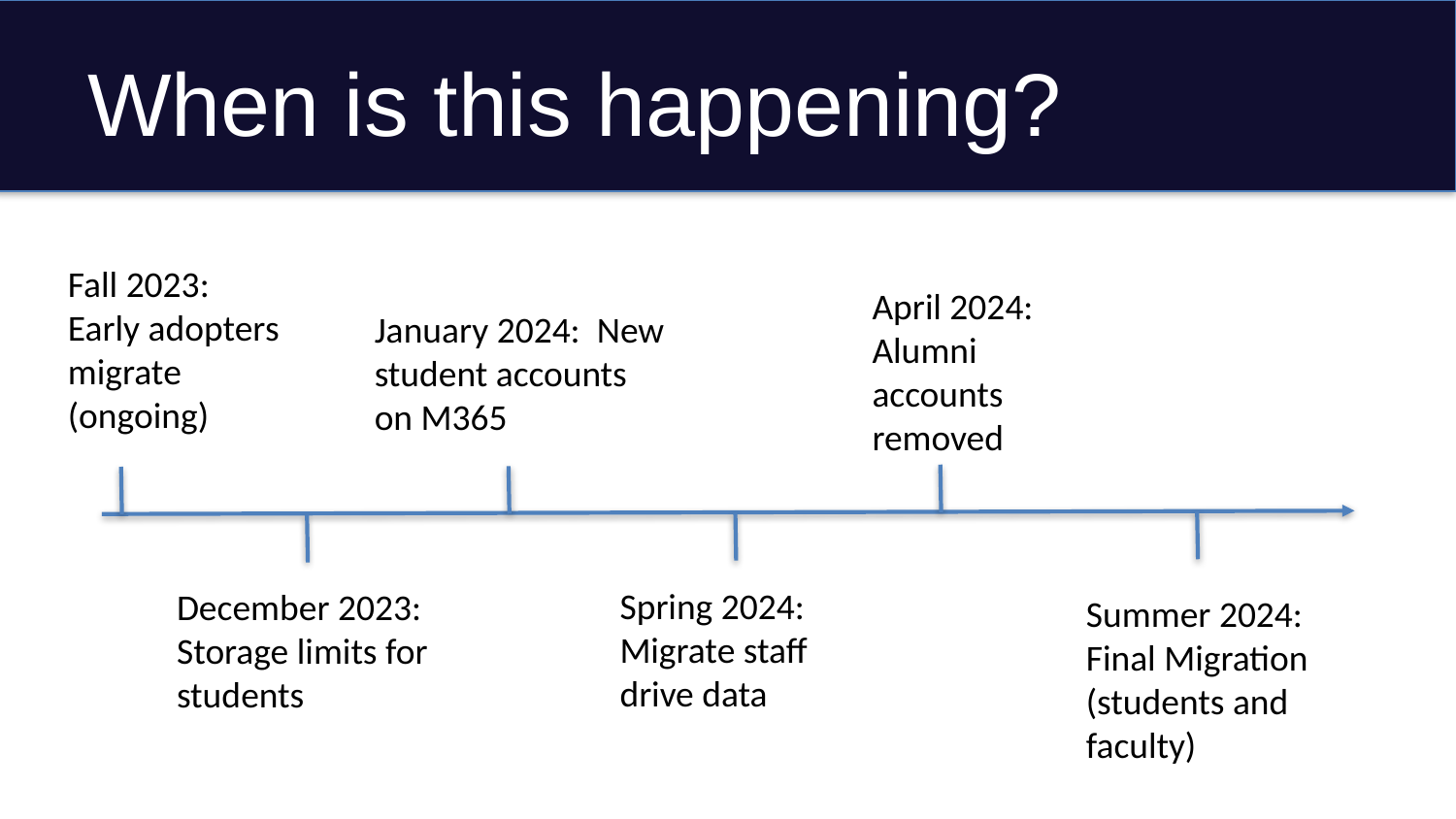

# When is this happening?
Fall 2023:
Early adopters migrate
(ongoing)
April 2024:
Alumni accounts removed
January 2024:  New student accounts on M365
Spring 2024:
Migrate staff drive data
December 2023:
Storage limits for students
Summer 2024:
Final Migration (students and faculty)